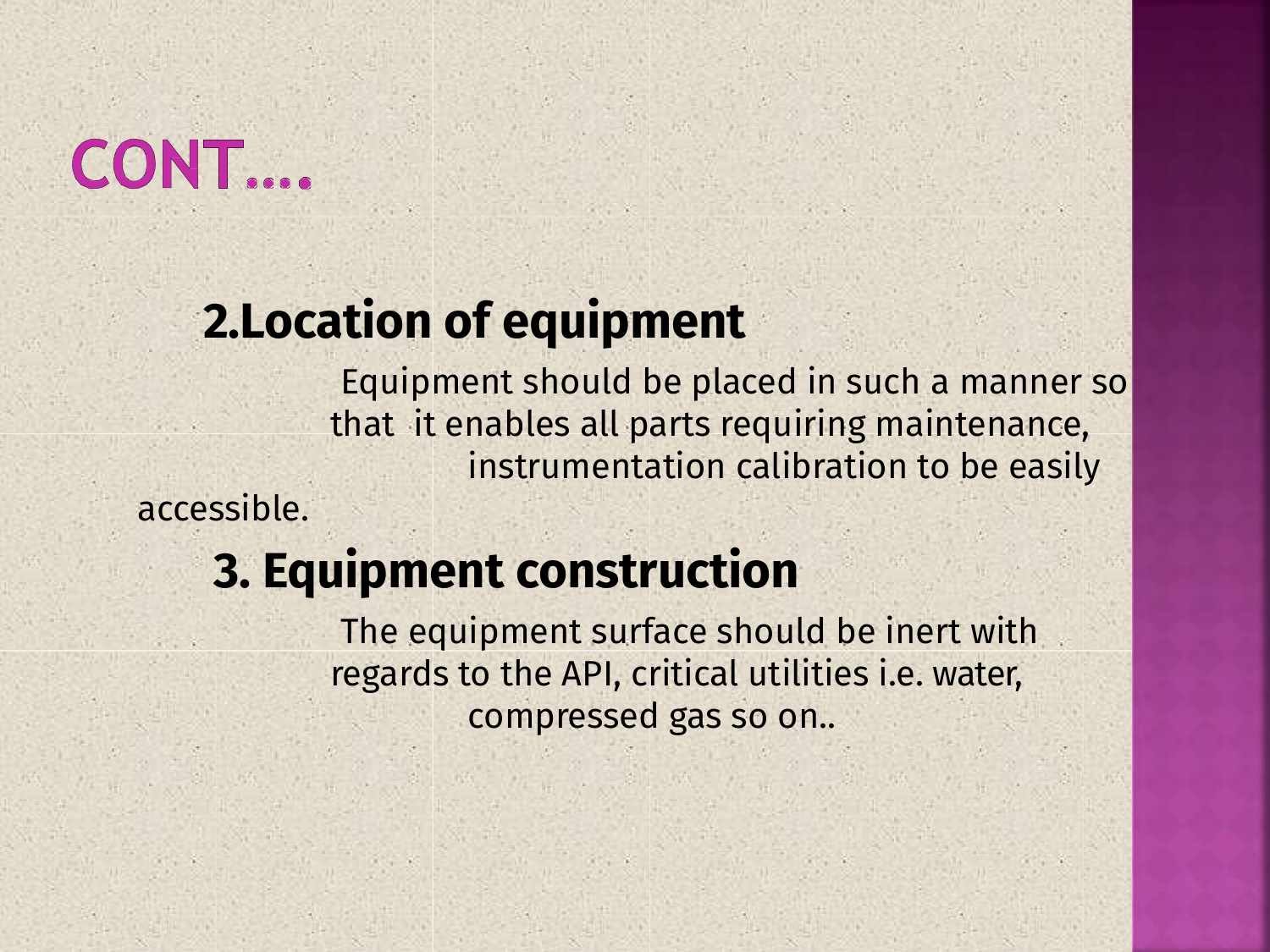

# 2.Location of equipment
Equipment should be placed in such a manner so that  it enables all parts requiring maintenance,
instrumentation calibration to be easily
accessible.
3. Equipment construction
The equipment surface should be inert with  regards to the API, critical utilities i.e. water,
compressed gas so on..